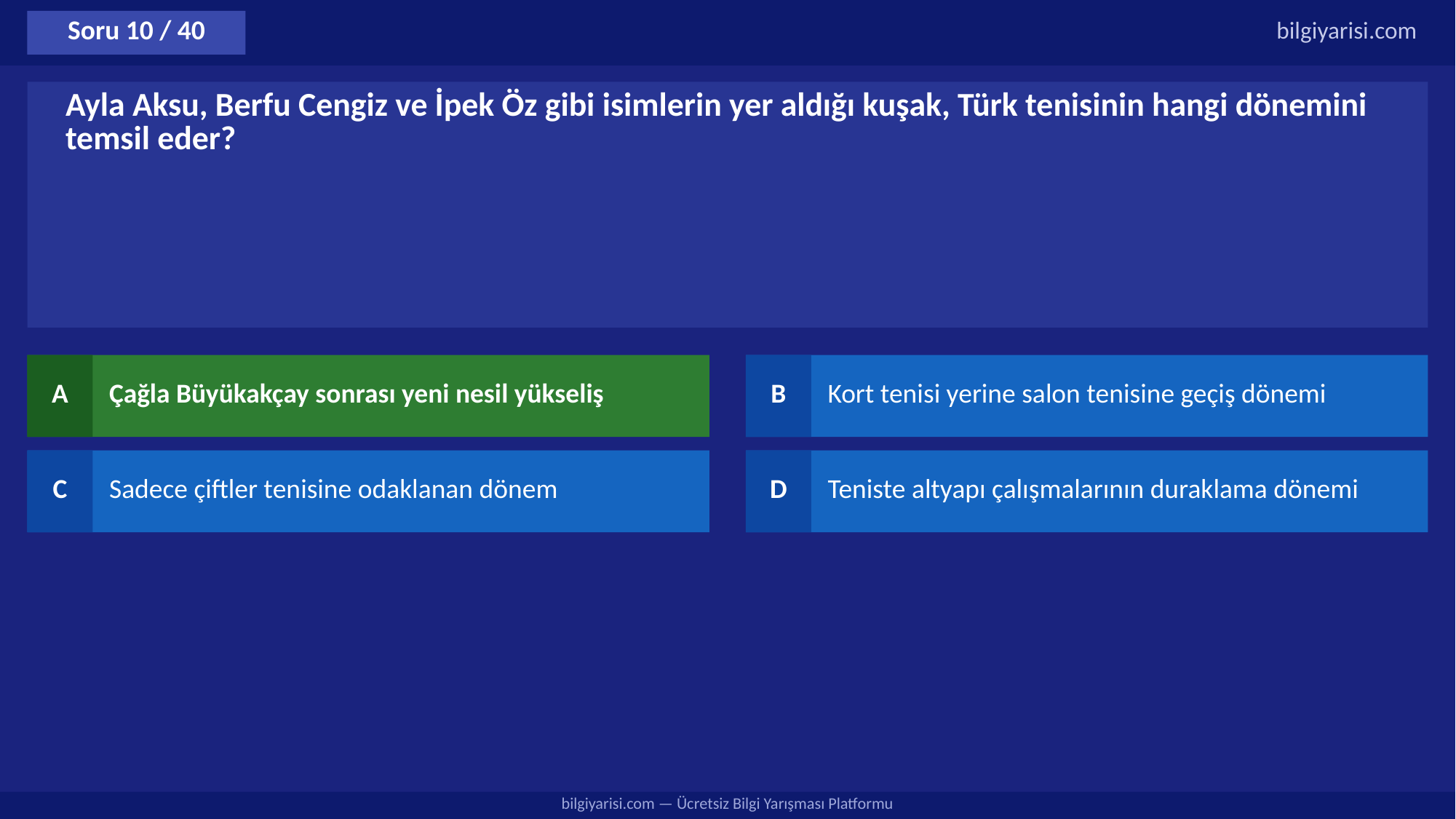

Soru 10 / 40
bilgiyarisi.com

Ayla Aksu, Berfu Cengiz ve İpek Öz gibi isimlerin yer aldığı kuşak, Türk tenisinin hangi dönemini temsil eder?

A
Çağla Büyükakçay sonrası yeni nesil yükseliş

B
Kort tenisi yerine salon tenisine geçiş dönemi

C
Sadece çiftler tenisine odaklanan dönem

D
Teniste altyapı çalışmalarının duraklama dönemi
bilgiyarisi.com — Ücretsiz Bilgi Yarışması Platformu